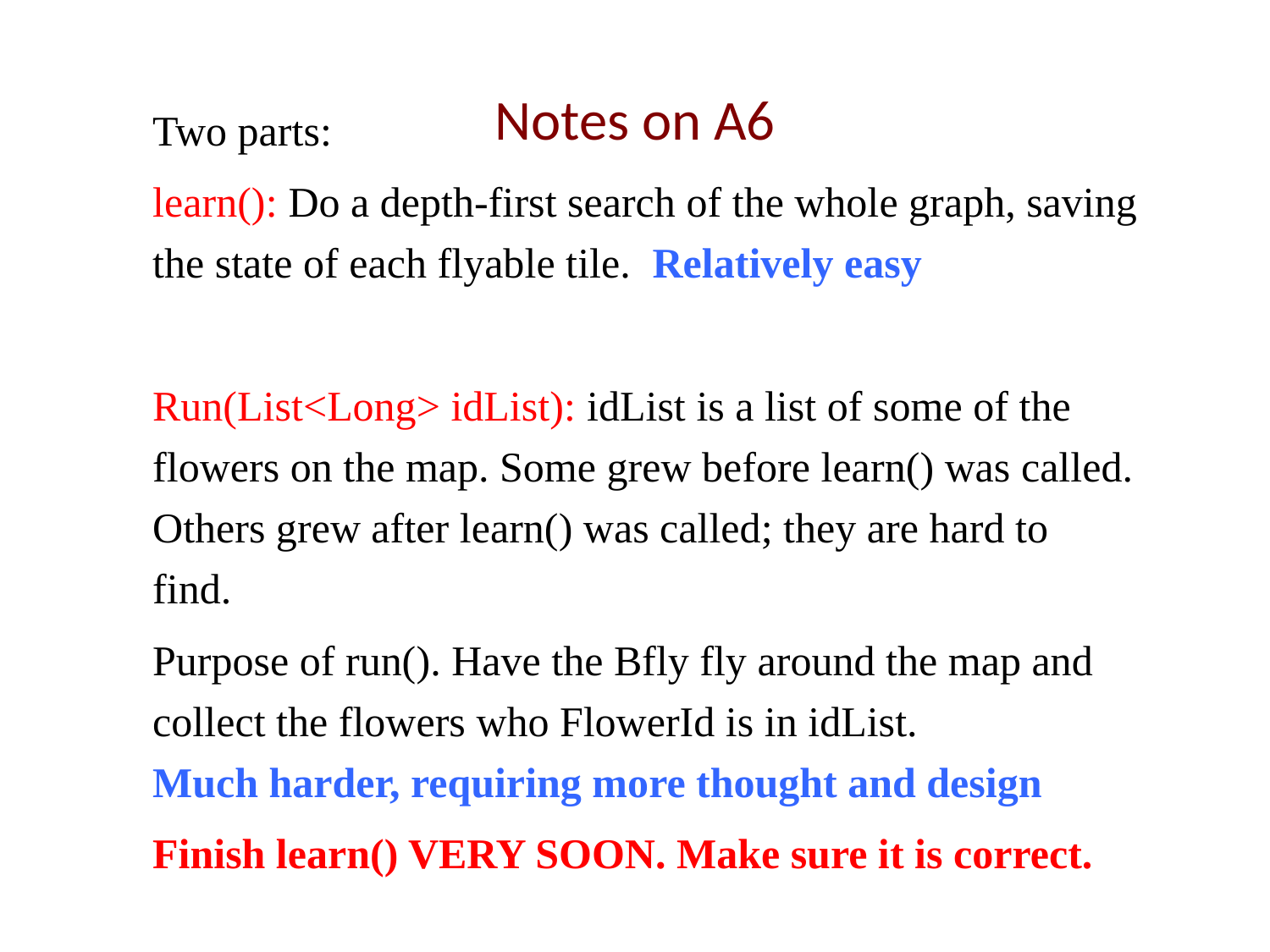

# Notes on A6
Two parts:
learn(): Do a depth-first search of the whole graph, saving the state of each flyable tile.  Relatively easy

Run(List<Long> idList): idList is a list of some of the flowers on the map. Some grew before learn() was called. Others grew after learn() was called; they are hard to find.
Purpose of run(). Have the Bfly fly around the map and collect the flowers who FlowerId is in idList.
Much harder, requiring more thought and design
Finish learn() VERY SOON. Make sure it is correct.